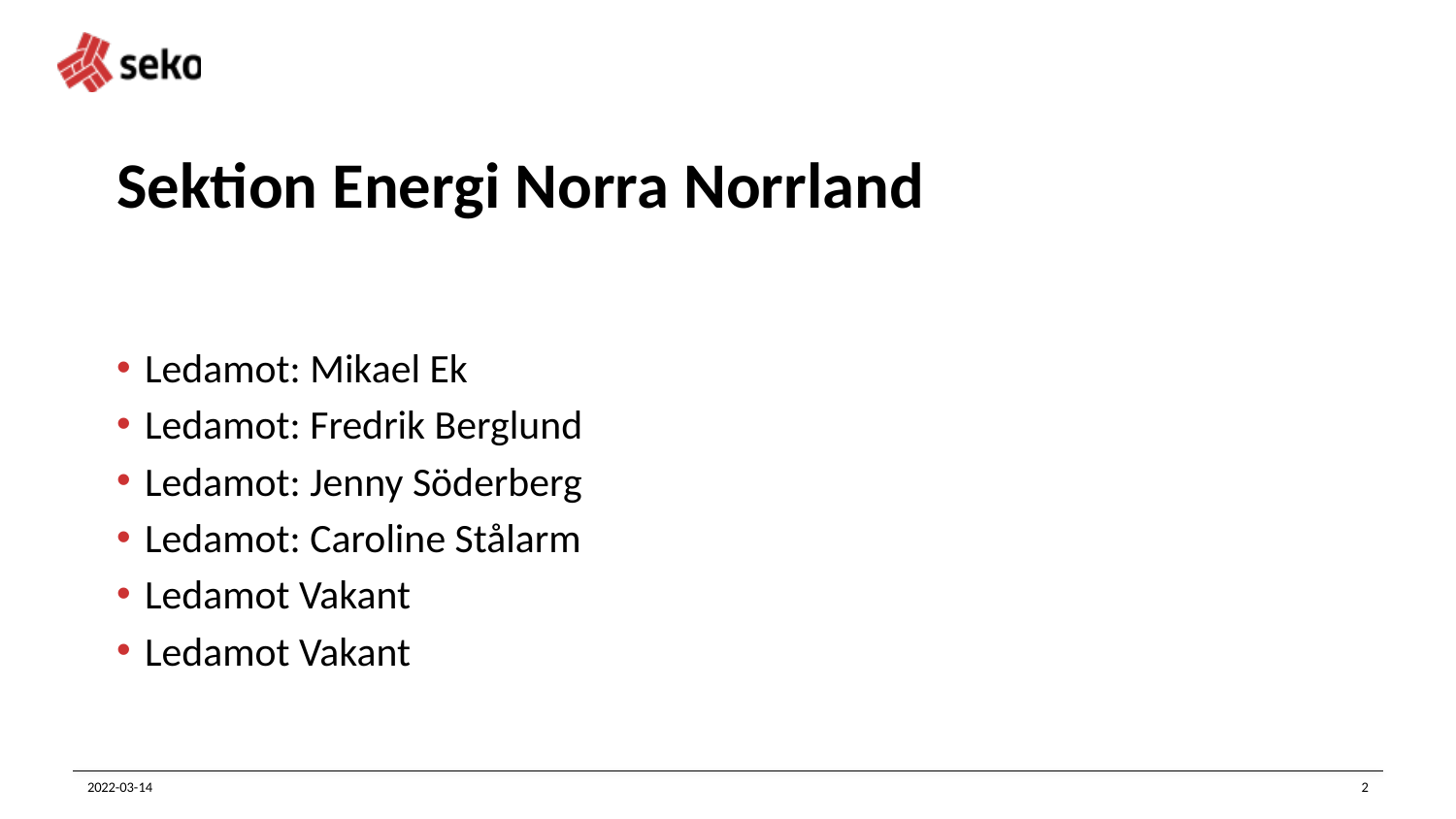

# Sektion Energi Norra Norrland

Ledamot: Mikael Ek
Ledamot: Fredrik Berglund
Ledamot: Jenny Söderberg
Ledamot: Caroline Stålarm
Ledamot Vakant
Ledamot Vakant

2022-03-14

2